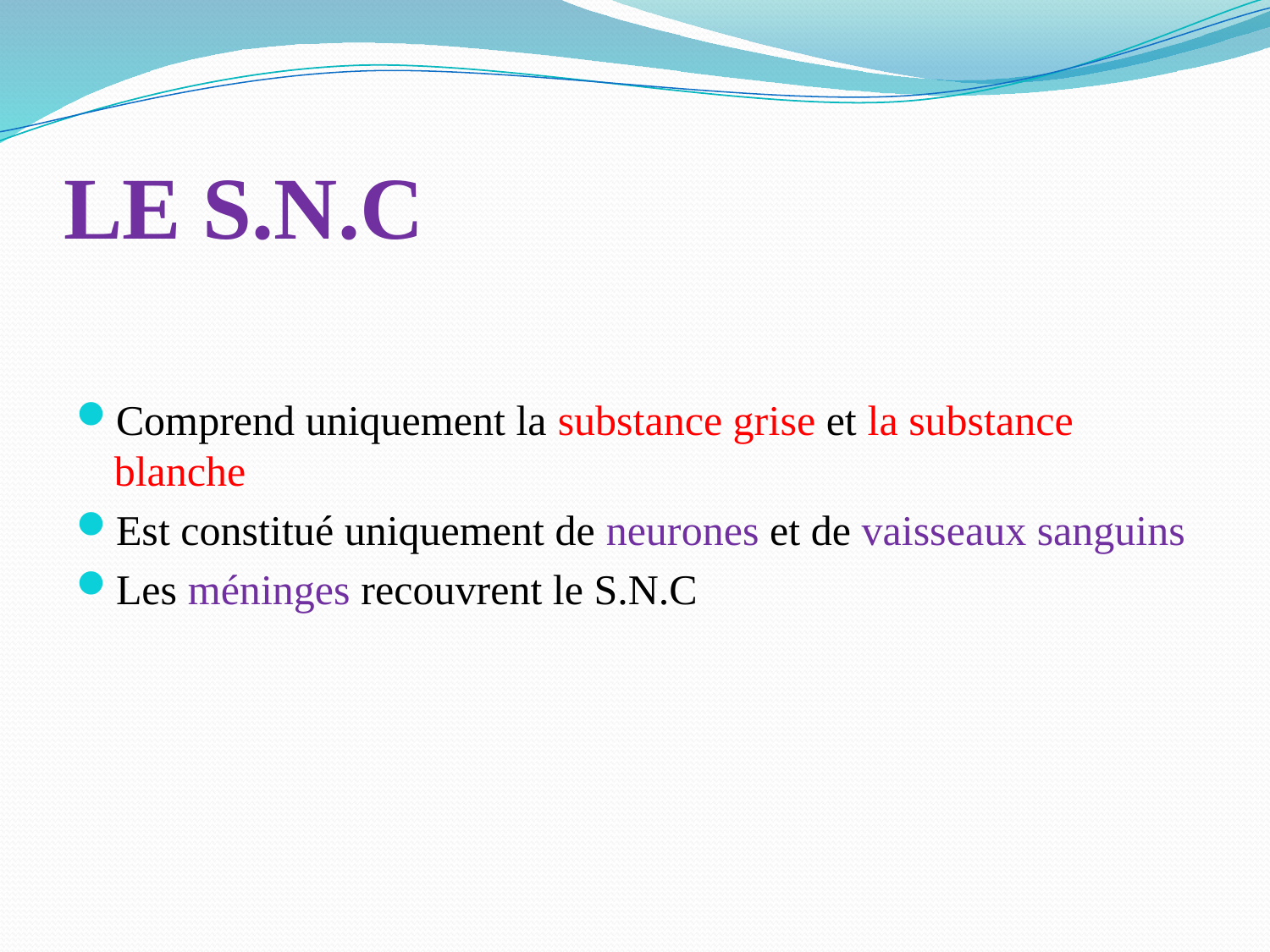

# LE S.N.C

Comprend uniquement la substance grise et la substance blanche
Est constitué uniquement de neurones et de vaisseaux sanguins
Les méninges recouvrent le S.N.C